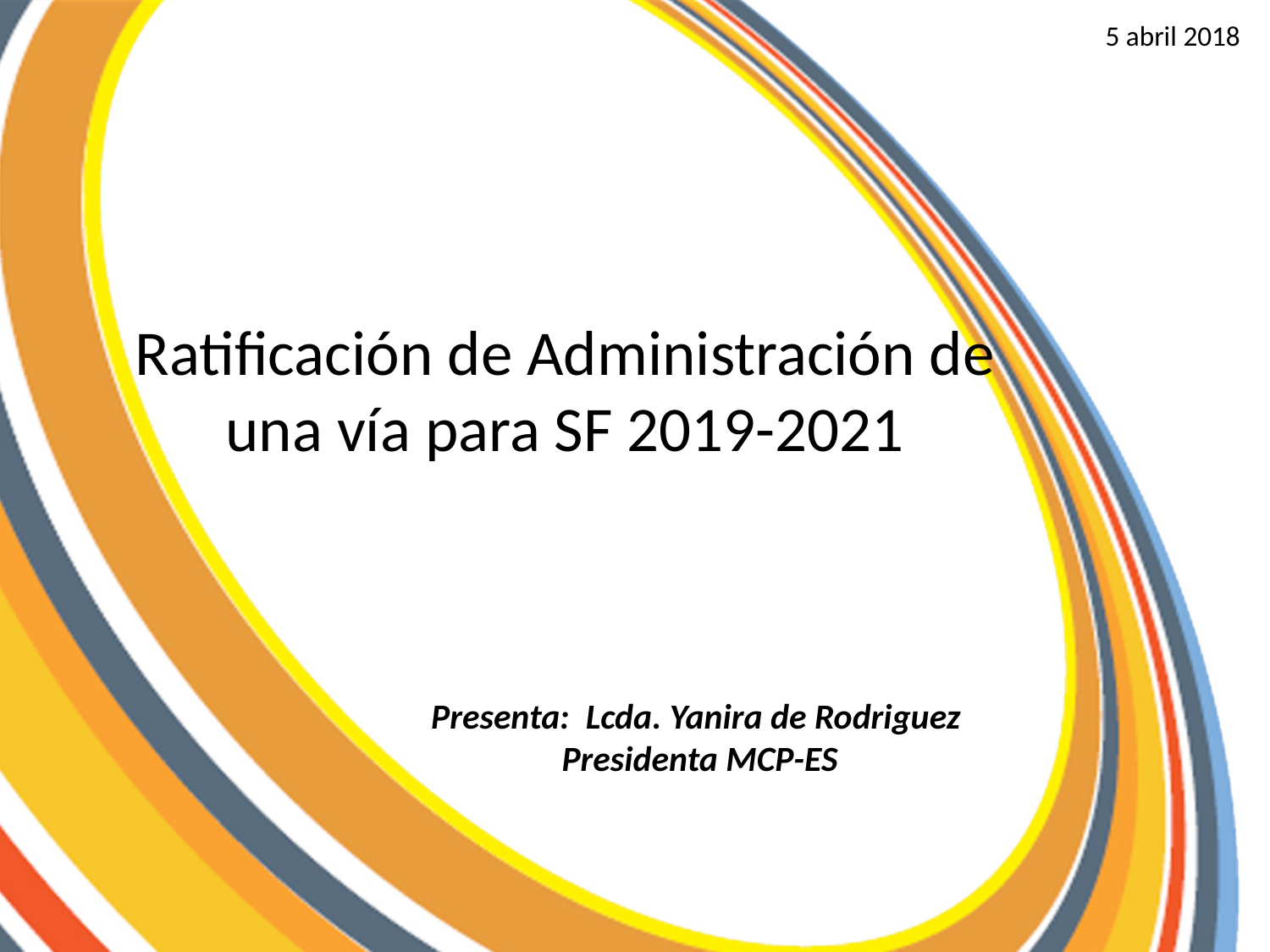

5 abril 2018
Ratificación de Administración de una vía para SF 2019-2021
Presenta:  Lcda. Yanira de Rodriguez
Presidenta MCP-ES